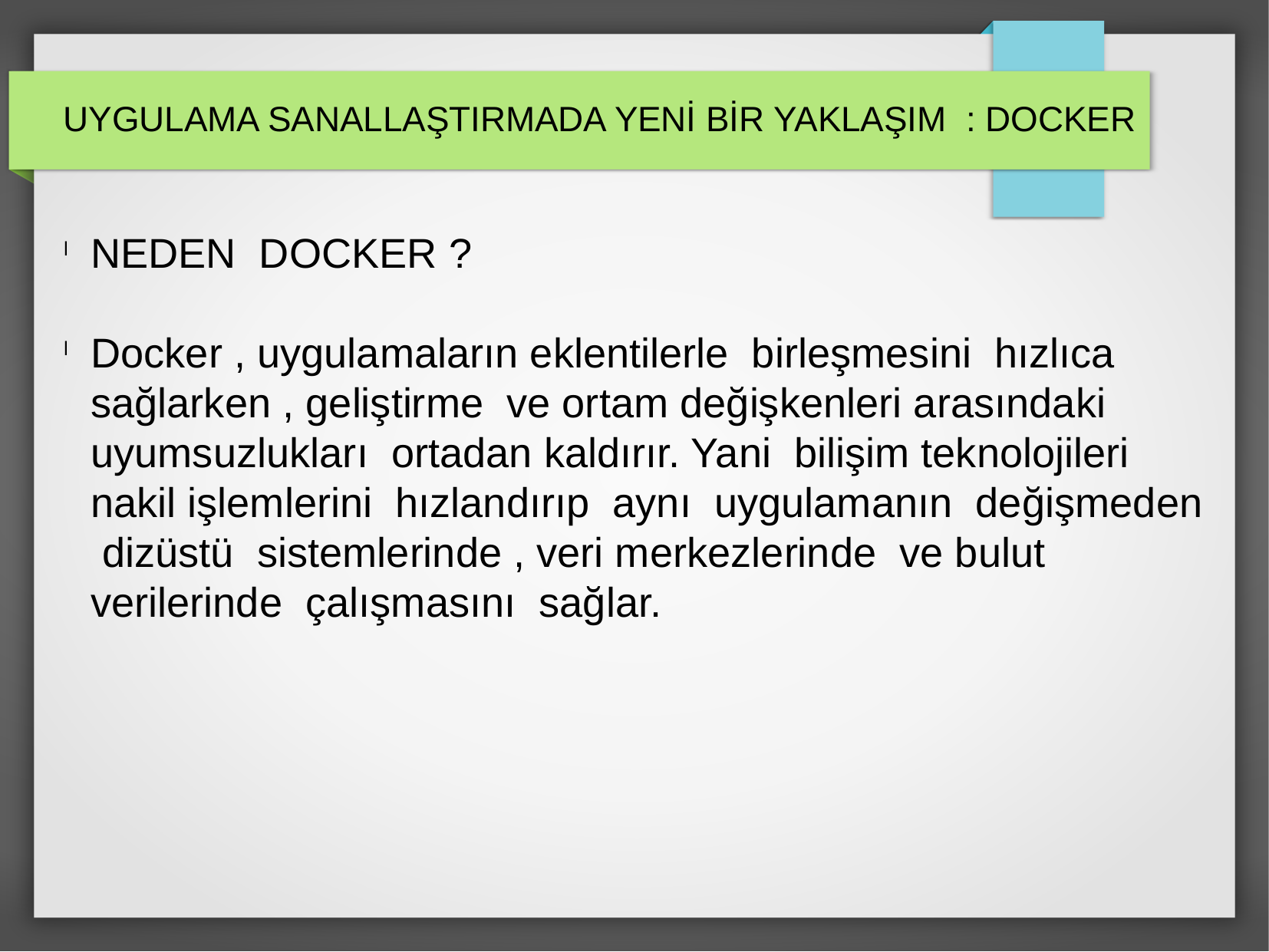

UYGULAMA SANALLAŞTIRMADA YENİ BİR YAKLAŞIM  : DOCKER
NEDEN  DOCKER ?

Docker , uygulamaların eklentilerle  birleşmesini  hızlıca  sağlarken , geliştirme  ve ortam değişkenleri arasındaki  uyumsuzlukları  ortadan kaldırır. Yani  bilişim teknolojileri  nakil işlemlerini  hızlandırıp  aynı  uygulamanın  değişmeden  dizüstü  sistemlerinde , veri merkezlerinde  ve bulut  verilerinde  çalışmasını  sağlar.